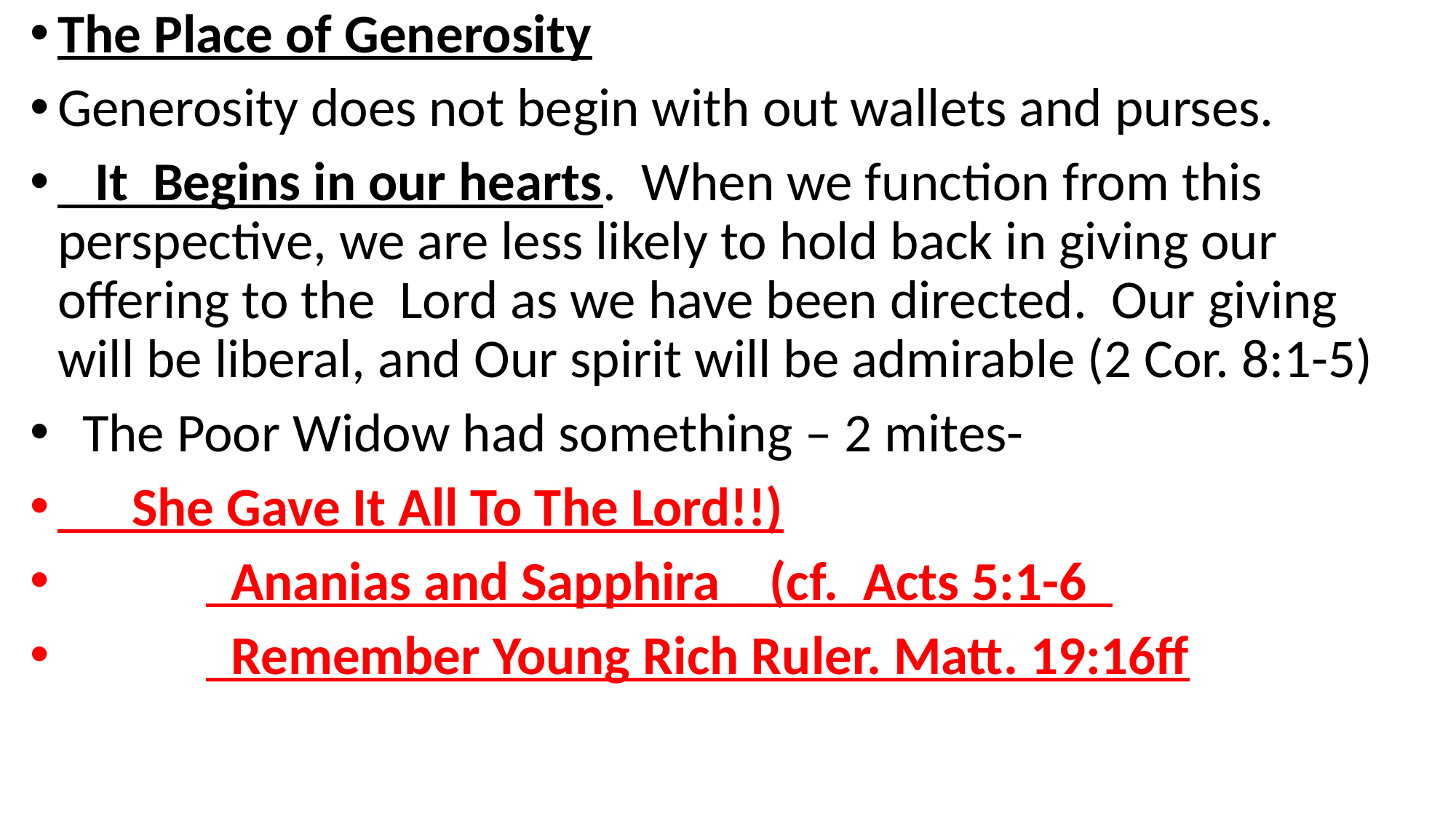

The Place of Generosity
Generosity does not begin with out wallets and purses.
   It  Begins in our hearts.  When we function from this perspective, we are less likely to hold back in giving our offering to the  Lord as we have been directed.  Our giving will be liberal, and Our spirit will be admirable (2 Cor. 8:1-5)
  The Poor Widow had something – 2 mites-
      She Gave It All To The Lord!!)
              Ananias and Sapphira    (cf.  Acts 5:1-6
              Remember Young Rich Ruler. Matt. 19:16ff